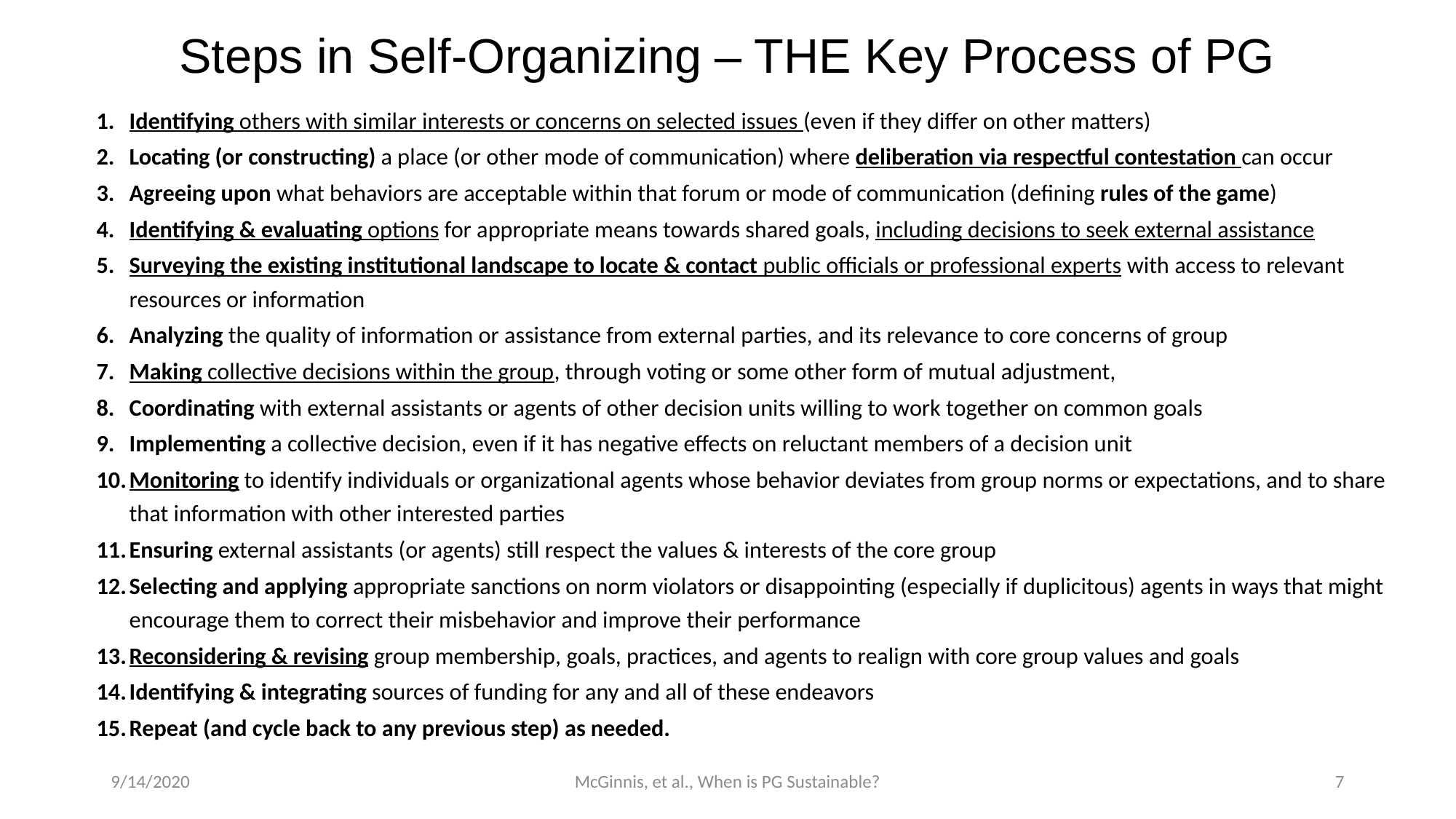

# Steps in Self-Organizing – THE Key Process of PG
Identifying others with similar interests or concerns on selected issues (even if they differ on other matters)
Locating (or constructing) a place (or other mode of communication) where deliberation via respectful contestation can occur
Agreeing upon what behaviors are acceptable within that forum or mode of communication (defining rules of the game)
Identifying & evaluating options for appropriate means towards shared goals, including decisions to seek external assistance
Surveying the existing institutional landscape to locate & contact public officials or professional experts with access to relevant resources or information
Analyzing the quality of information or assistance from external parties, and its relevance to core concerns of group
Making collective decisions within the group, through voting or some other form of mutual adjustment,
Coordinating with external assistants or agents of other decision units willing to work together on common goals
Implementing a collective decision, even if it has negative effects on reluctant members of a decision unit
Monitoring to identify individuals or organizational agents whose behavior deviates from group norms or expectations, and to share that information with other interested parties
Ensuring external assistants (or agents) still respect the values & interests of the core group
Selecting and applying appropriate sanctions on norm violators or disappointing (especially if duplicitous) agents in ways that might encourage them to correct their misbehavior and improve their performance
Reconsidering & revising group membership, goals, practices, and agents to realign with core group values and goals
Identifying & integrating sources of funding for any and all of these endeavors
Repeat (and cycle back to any previous step) as needed.

9/14/2020
McGinnis, et al., When is PG Sustainable?
7